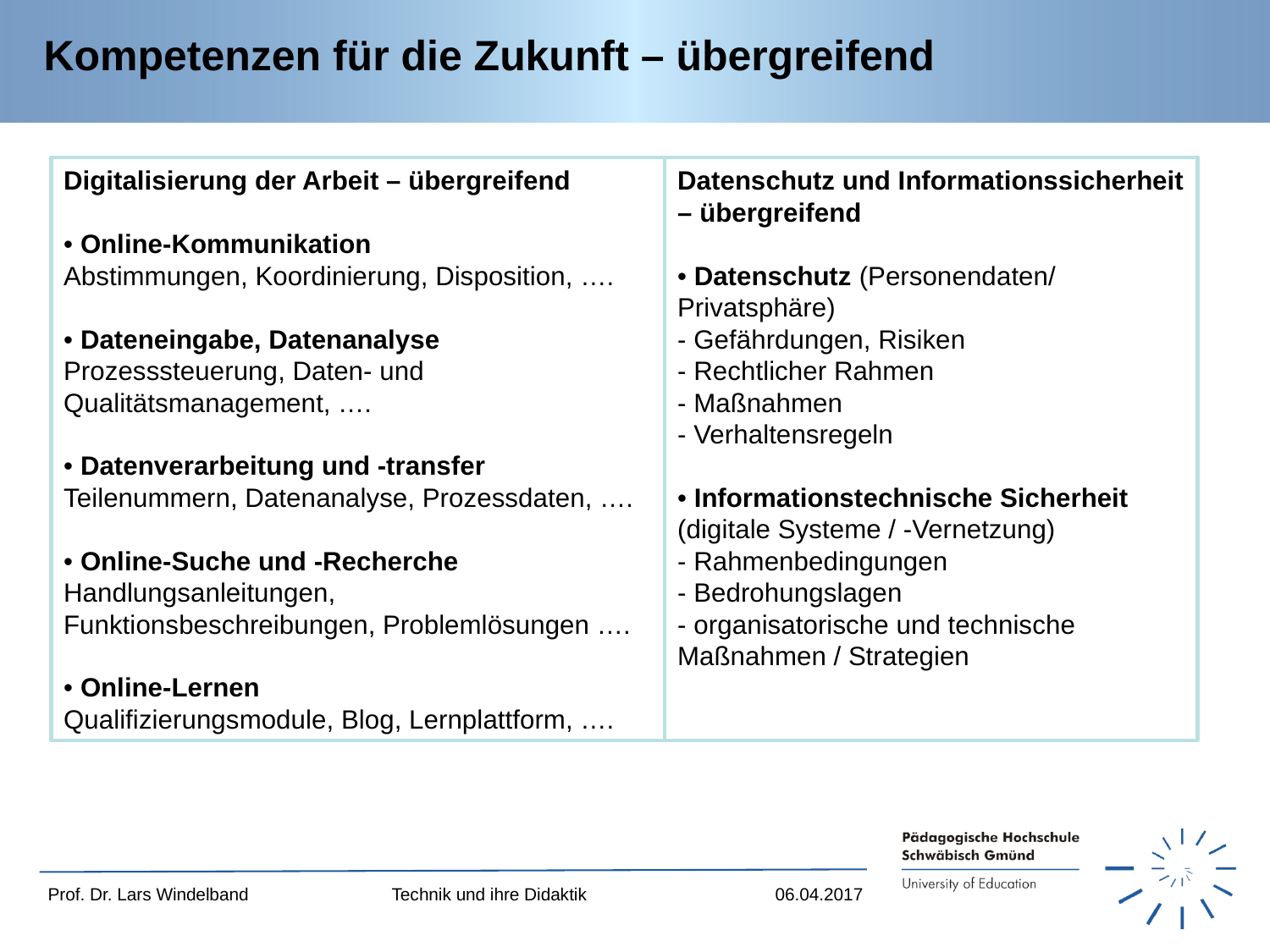

# Kompetenzen für die Zukunft – übergreifend
Digitalisierung der Arbeit – übergreifend
• Online-Kommunikation
Abstimmungen, Koordinierung, Disposition, ….

• Dateneingabe, Datenanalyse
Prozesssteuerung, Daten- und Qualitätsmanagement, ….

• Datenverarbeitung und -transfer
Teilenummern, Datenanalyse, Prozessdaten, ….

• Online-Suche und -Recherche
Handlungsanleitungen, Funktionsbeschreibungen, Problemlösungen ….

• Online-Lernen
Qualifizierungsmodule, Blog, Lernplattform, ….
Datenschutz und Informationssicherheit – übergreifend

• Datenschutz (Personendaten/ Privatsphäre)
- Gefährdungen, Risiken
- Rechtlicher Rahmen
- Maßnahmen
- Verhaltensregeln

• Informationstechnische Sicherheit (digitale Systeme / -Vernetzung)
- Rahmenbedingungen
- Bedrohungslagen
- organisatorische und technische Maßnahmen / Strategien